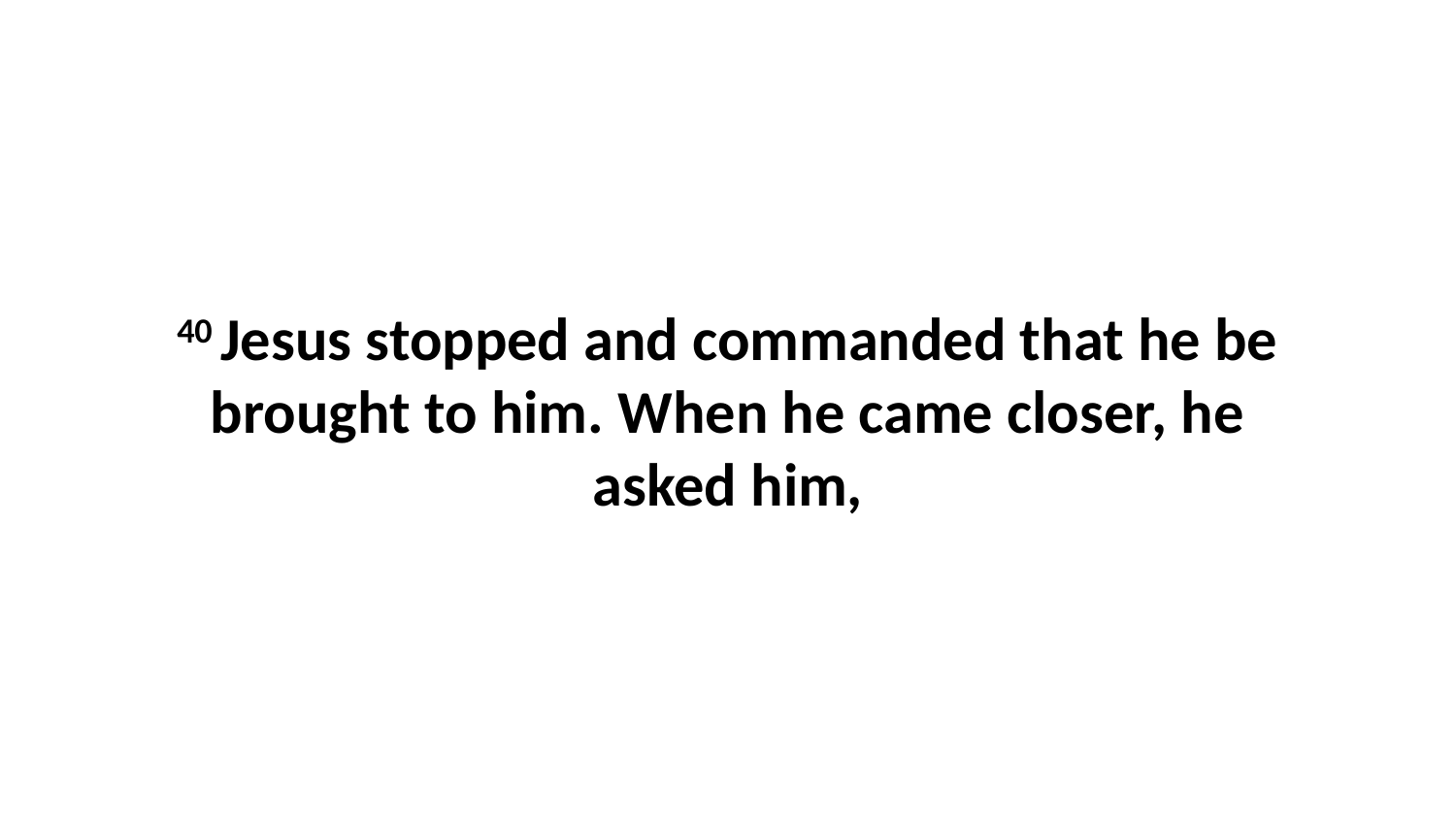

40 Jesus stopped and commanded that he be brought to him. When he came closer, he asked him,